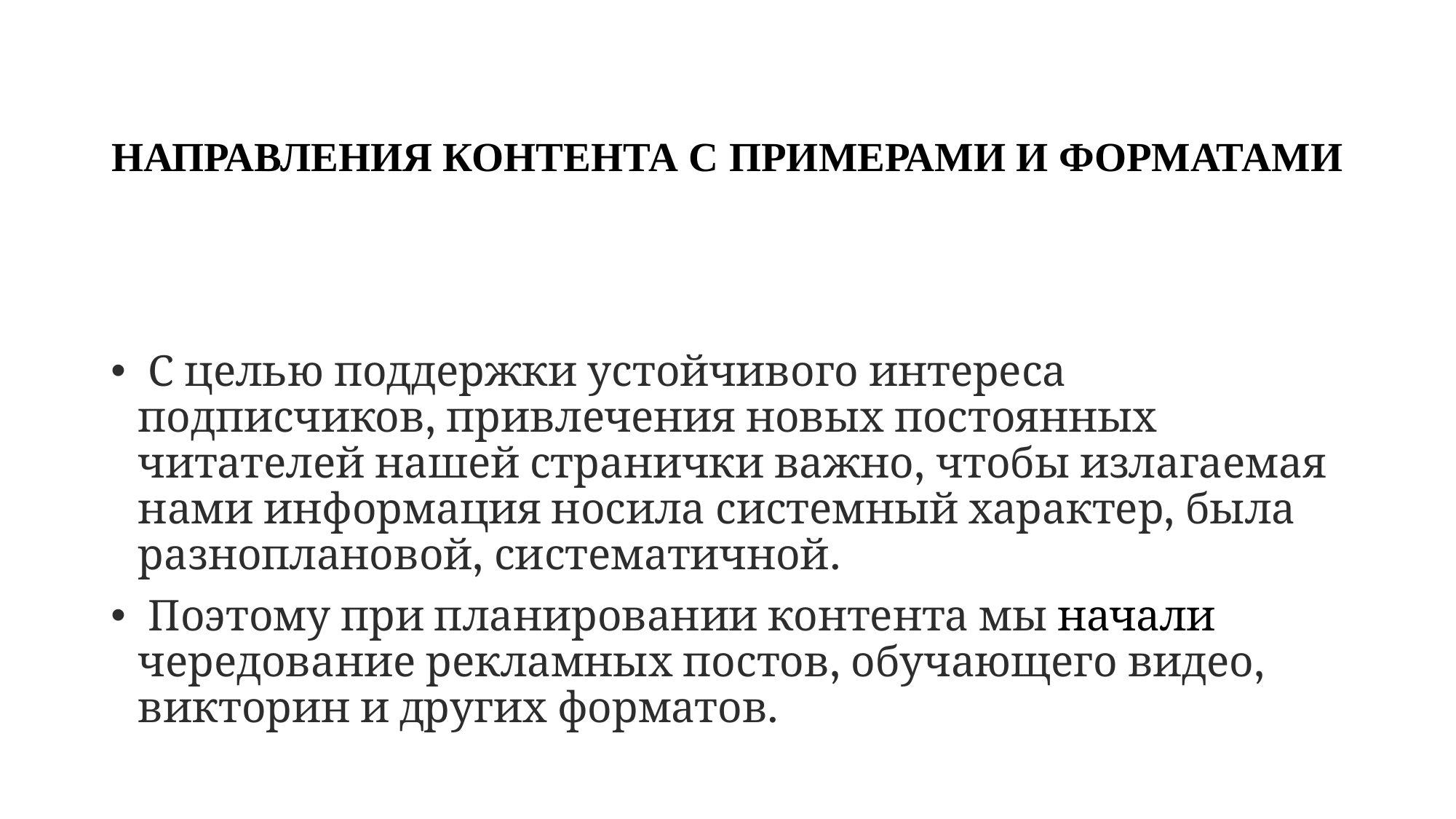

# НАПРАВЛЕНИЯ КОНТЕНТА С ПРИМЕРАМИ И ФОРМАТАМИ
 С целью поддержки устойчивого интереса подписчиков, привлечения новых постоянных читателей нашей странички важно, чтобы излагаемая нами информация носила системный характер, была разноплановой, систематичной.
 Поэтому при планировании контента мы начали чередование рекламных постов, обучающего видео, викторин и других форматов.